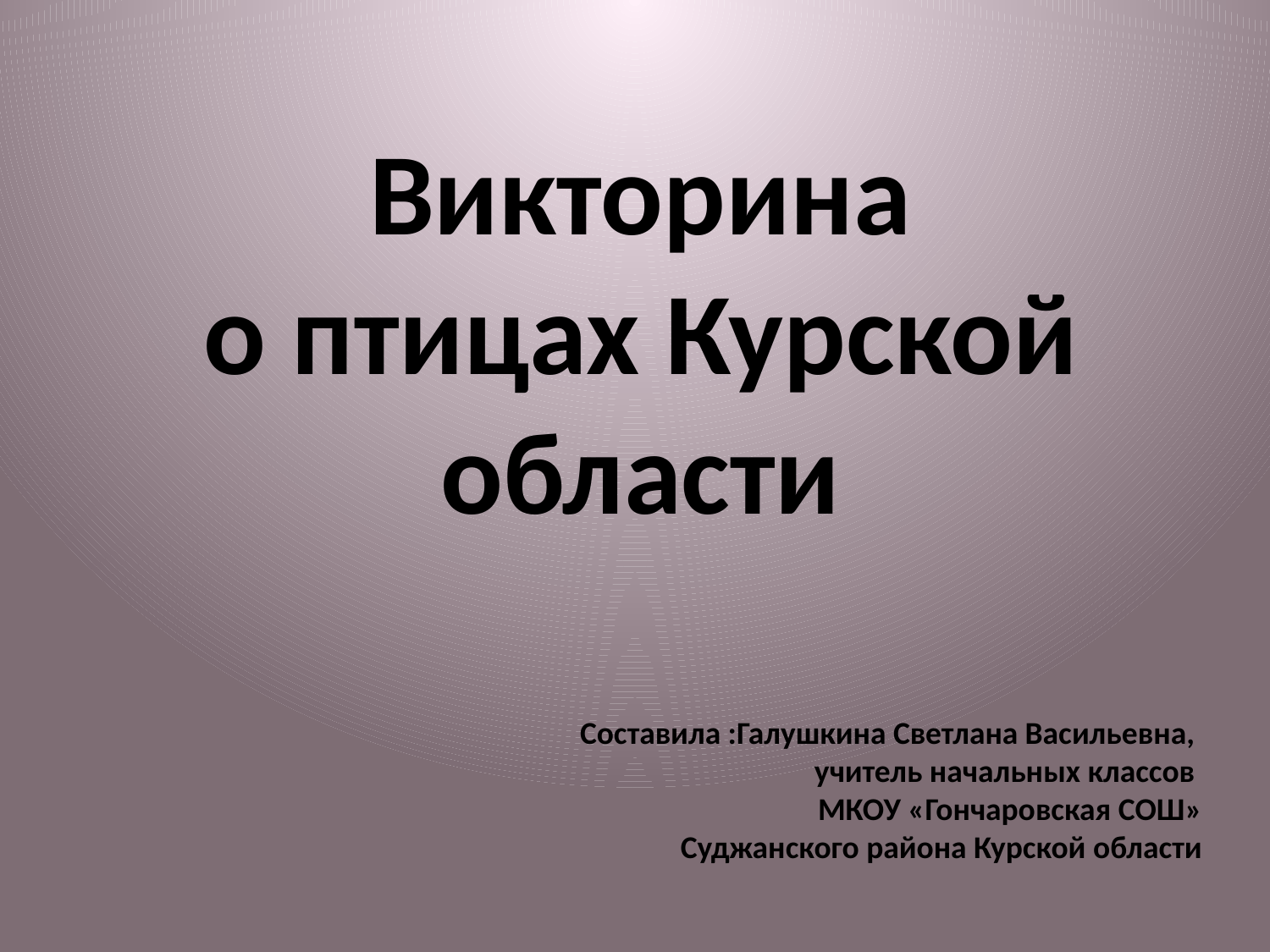

# Викторина о птицах Курской области
Составила :Галушкина Светлана Васильевна,
 учитель начальных классов
МКОУ «Гончаровская СОШ»
 Суджанского района Курской области